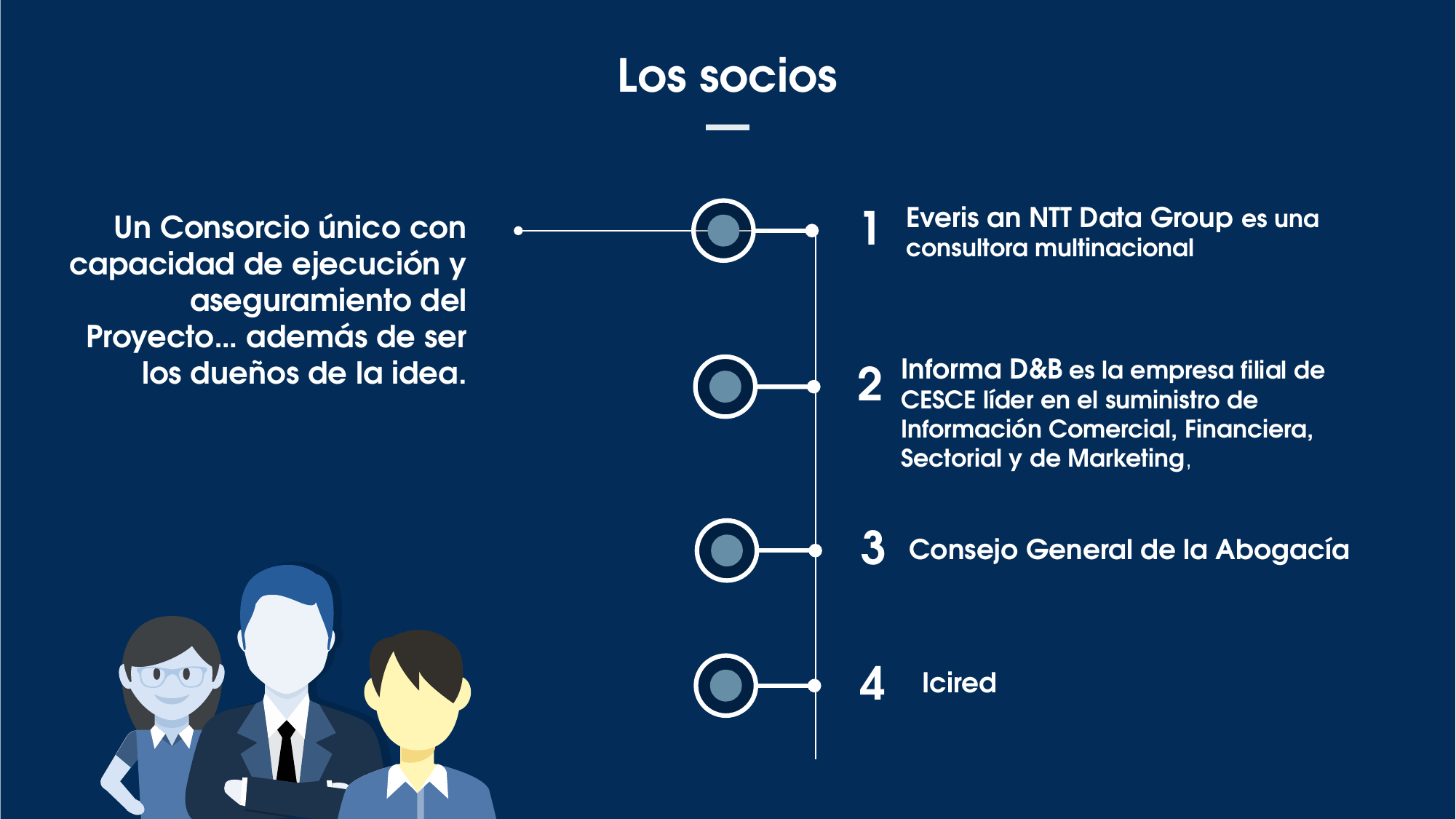

Los socios

1
Everis an NTT Data Group es una consultora multinacional

Un Consorcio único con capacidad de ejecución y aseguramiento del Proyecto… además de ser los dueños de la idea.

Informa D&B es la empresa filial de CESCE líder en el suministro de Información Comercial, Financiera, Sectorial y de Marketing,
2

3

Consejo General de la Abogacía

4

Icired